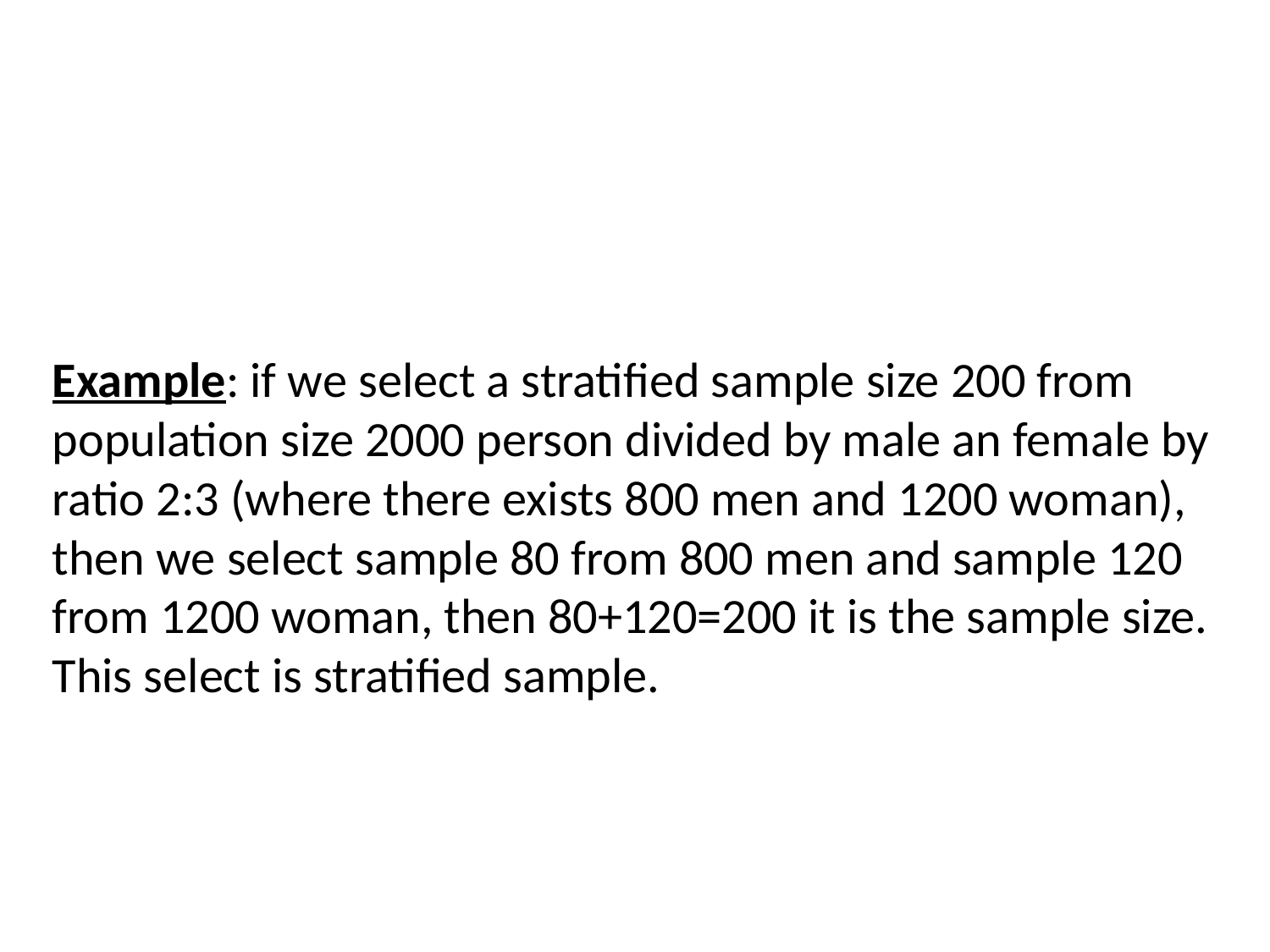

# Example: if we select a stratified sample size 200 from population size 2000 person divided by male an female by ratio 2:3 (where there exists 800 men and 1200 woman), then we select sample 80 from 800 men and sample 120 from 1200 woman, then 80+120=200 it is the sample size. This select is stratified sample.